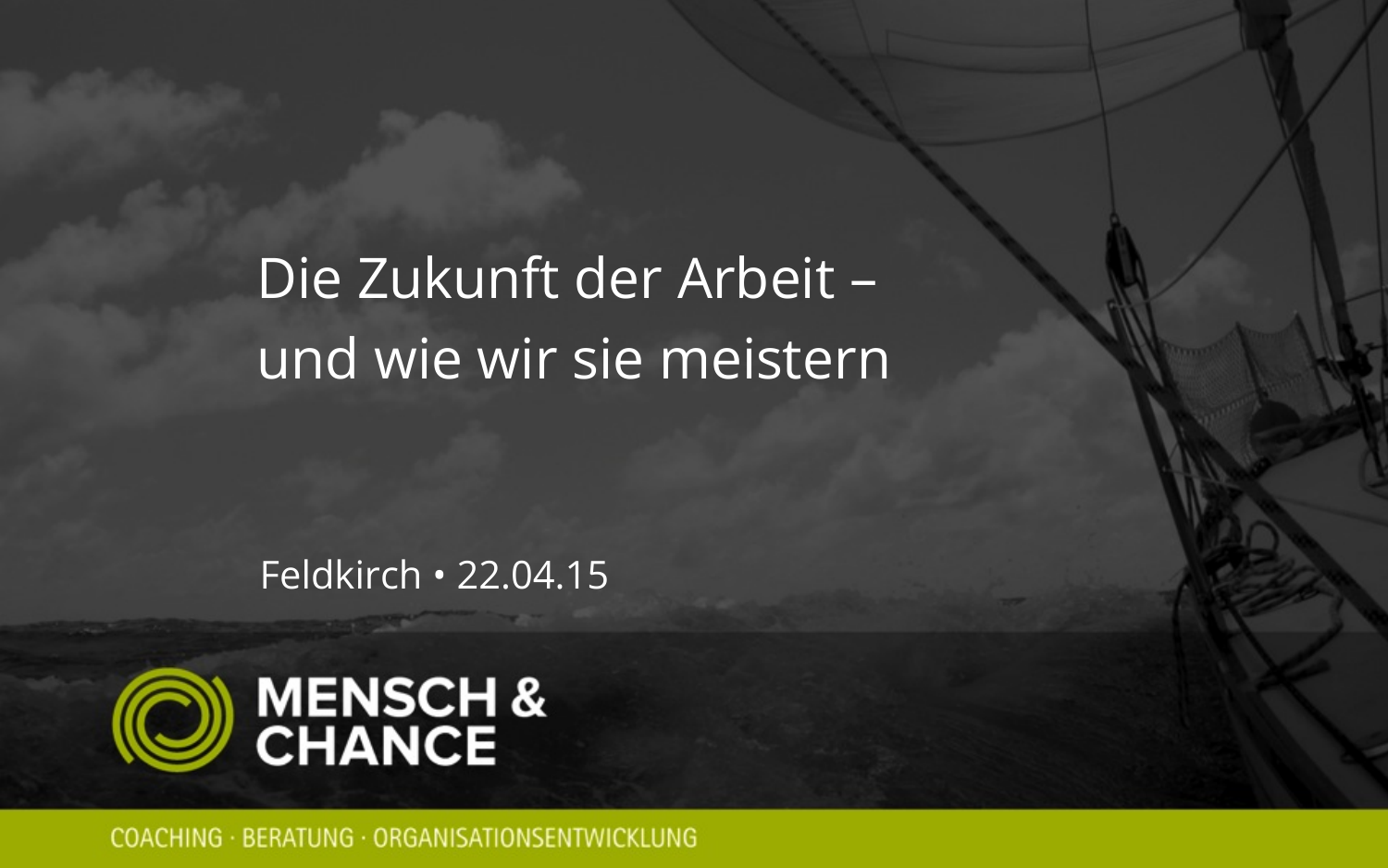

# Die Zukunft der Arbeit – und wie wir sie meistern
Feldkirch • 22.04.15